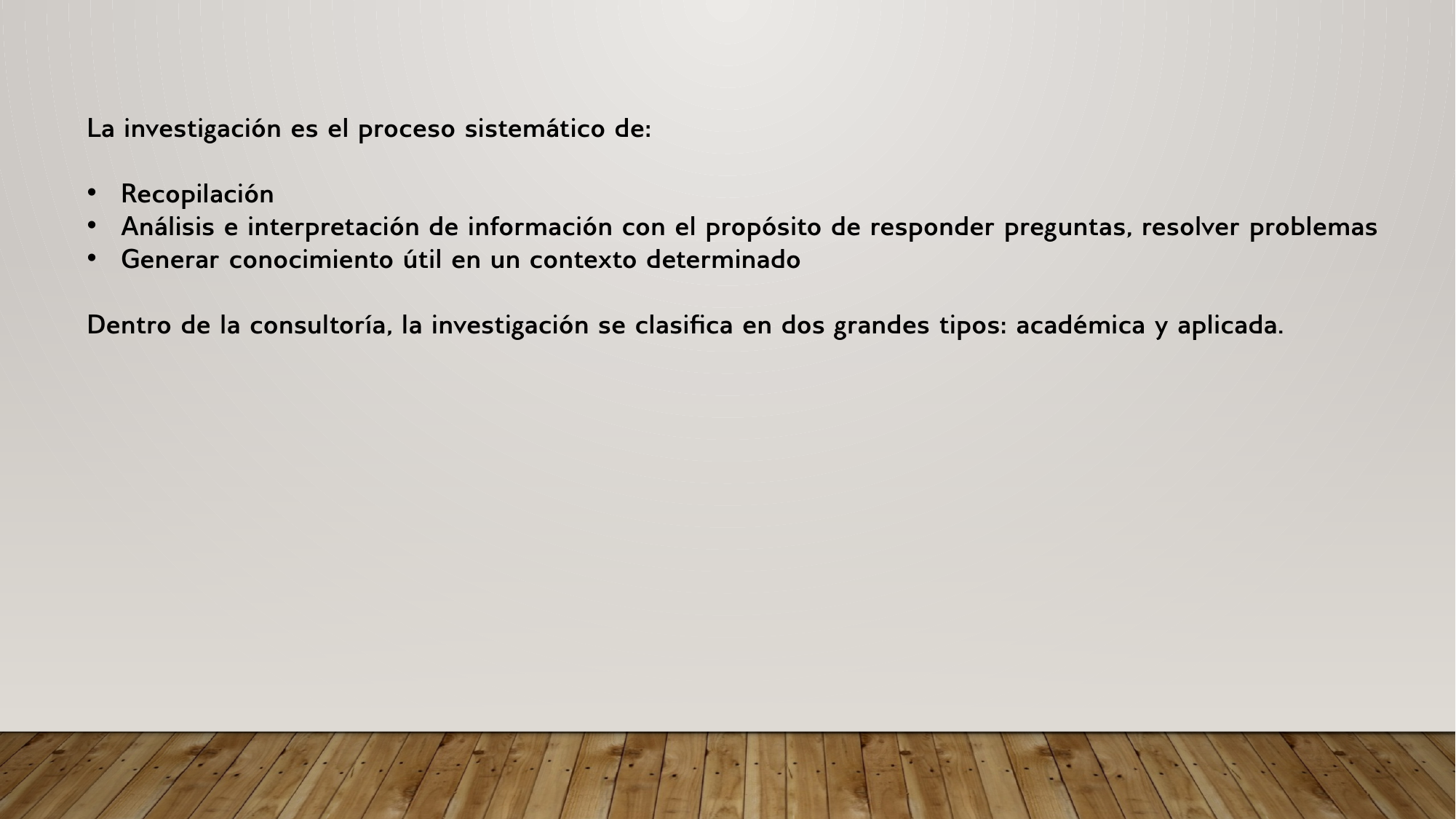

La investigación es el proceso sistemático de:

Recopilación
Análisis e interpretación de información con el propósito de responder preguntas, resolver problemas
Generar conocimiento útil en un contexto determinado

Dentro de la consultoría, la investigación se clasifica en dos grandes tipos: académica y aplicada.